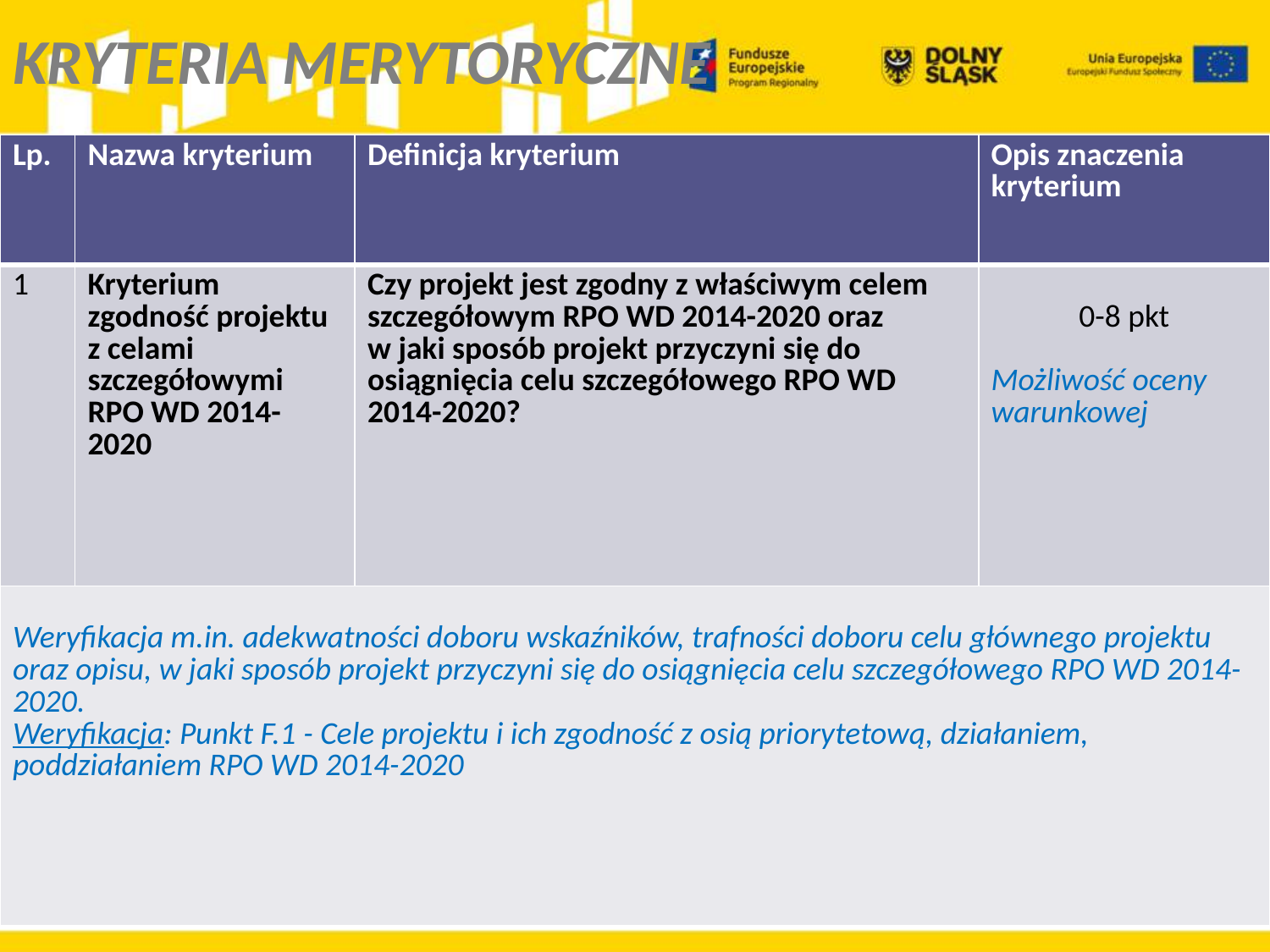

KRYTERIA MERYTORYCZNE

| Lp. | Nazwa kryterium | Definicja kryterium | Opis znaczenia kryterium |
| --- | --- | --- | --- |
| 1 | Kryterium zgodność projektu z celami szczegółowymi RPO WD 2014-2020 | Czy projekt jest zgodny z właściwym celem szczegółowym RPO WD 2014-2020 oraz w jaki sposób projekt przyczyni się do osiągnięcia celu szczegółowego RPO WD 2014-2020? | 0-8 pkt Możliwość oceny warunkowej |
| Weryfikacja m.in. adekwatności doboru wskaźników, trafności doboru celu głównego projektu oraz opisu, w jaki sposób projekt przyczyni się do osiągnięcia celu szczegółowego RPO WD 2014-2020. Weryfikacja: Punkt F.1 - Cele projektu i ich zgodność z osią priorytetową, działaniem, poddziałaniem RPO WD 2014-2020 |  |  |  |